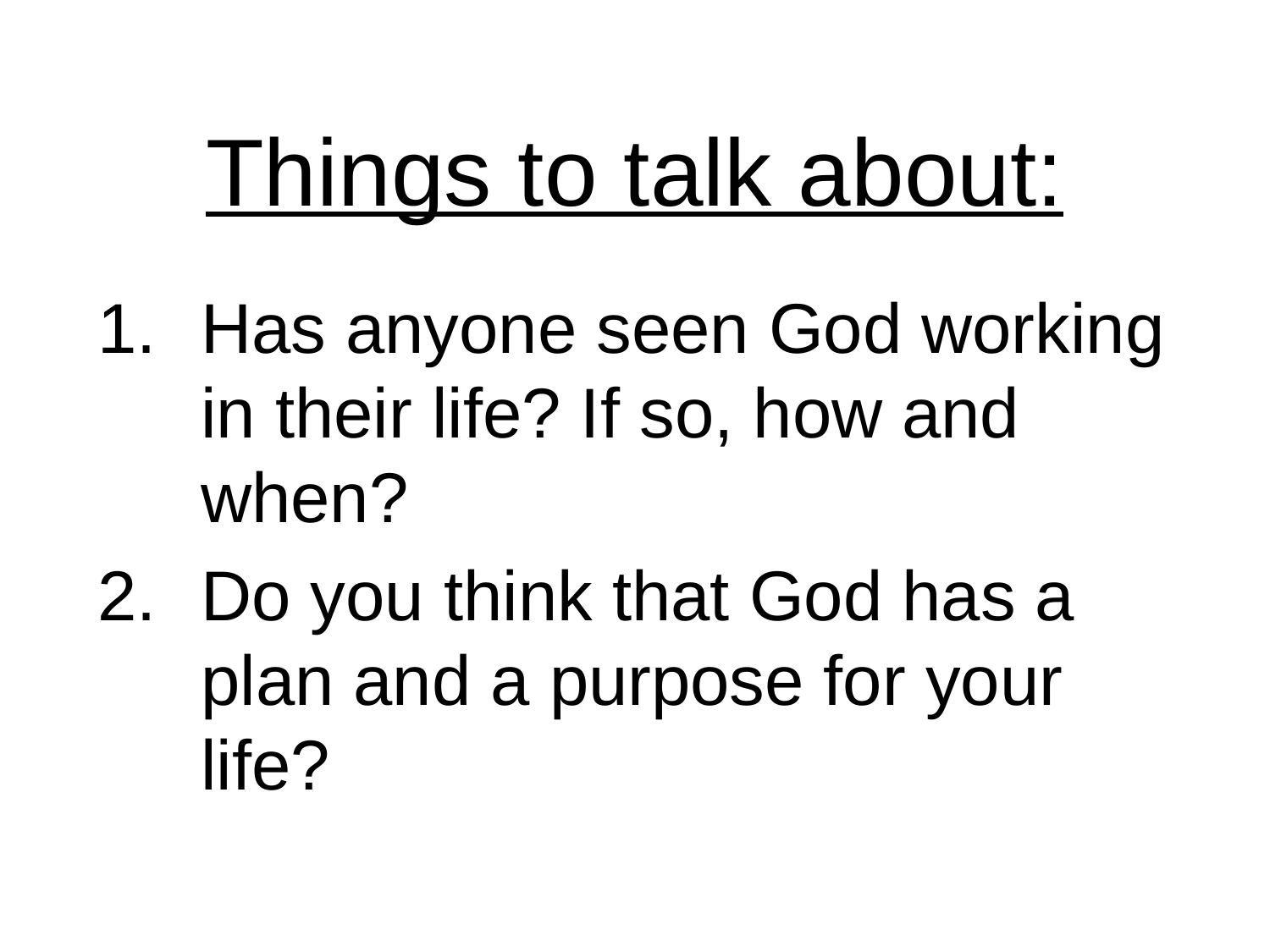

# Things to talk about:
Has anyone seen God working in their life? If so, how and when?
Do you think that God has a plan and a purpose for your life?